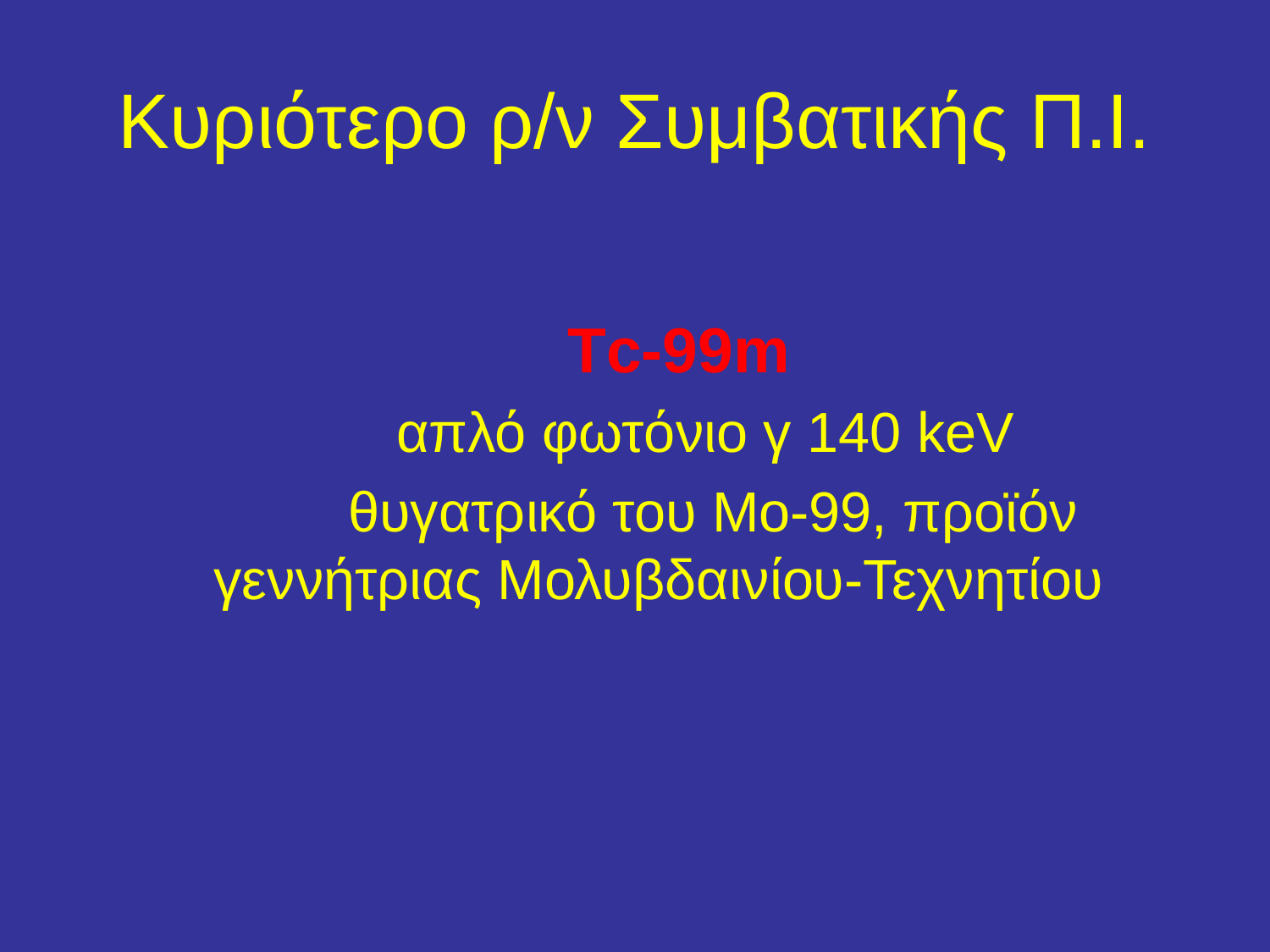

# Κυριότερο ρ/ν Συμβατικής Π.Ι.

     Τc-99m
         απλό φωτόνιο γ 140 keV
          θυγατρικό του Μο-99, προϊόν γεννήτριας Μολυβδαινίου-Τεχνητίου